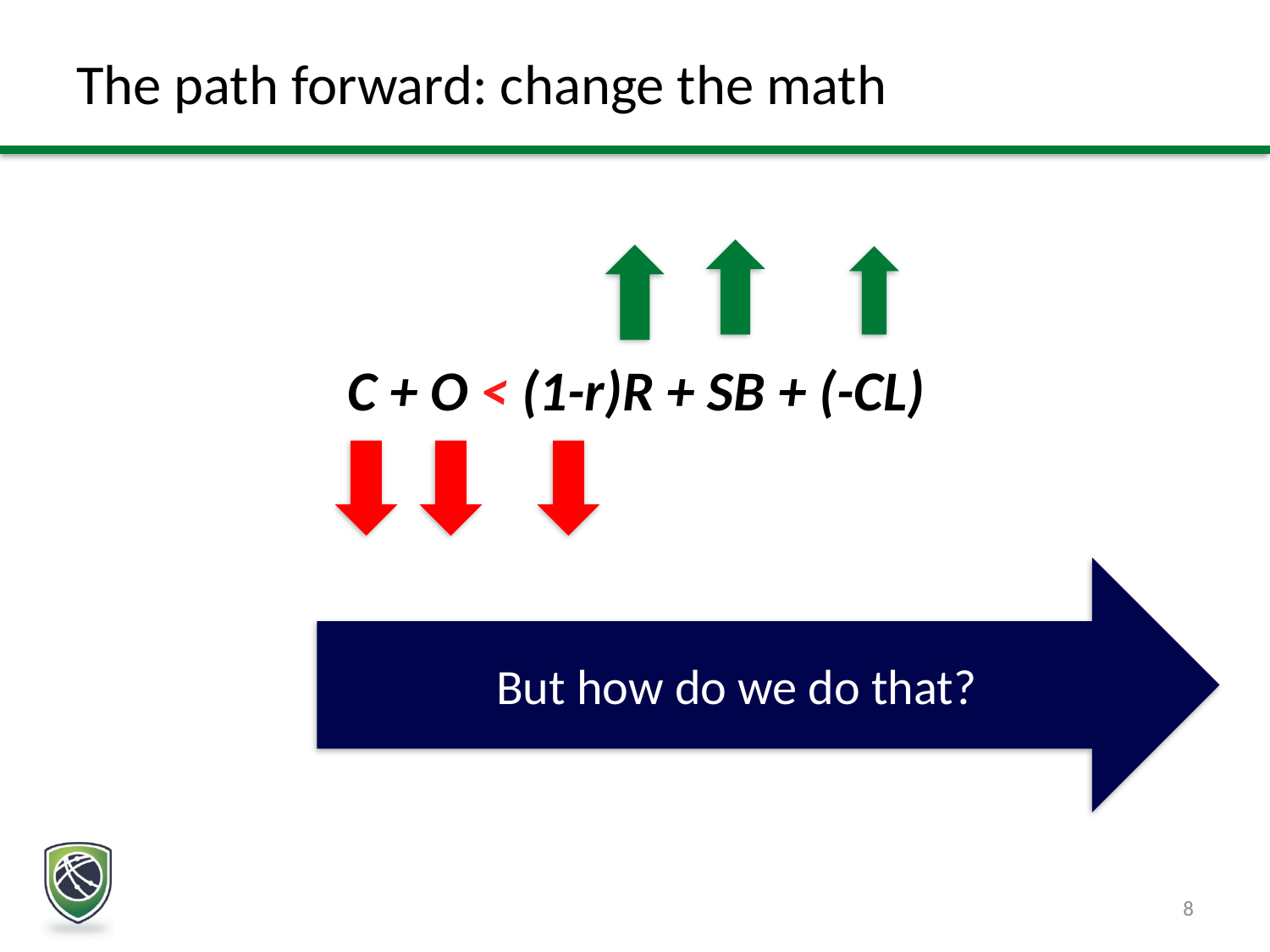

# The path forward: change the math

C + O < (1-r)R + SB + (-CL)

But how do we do that?
8